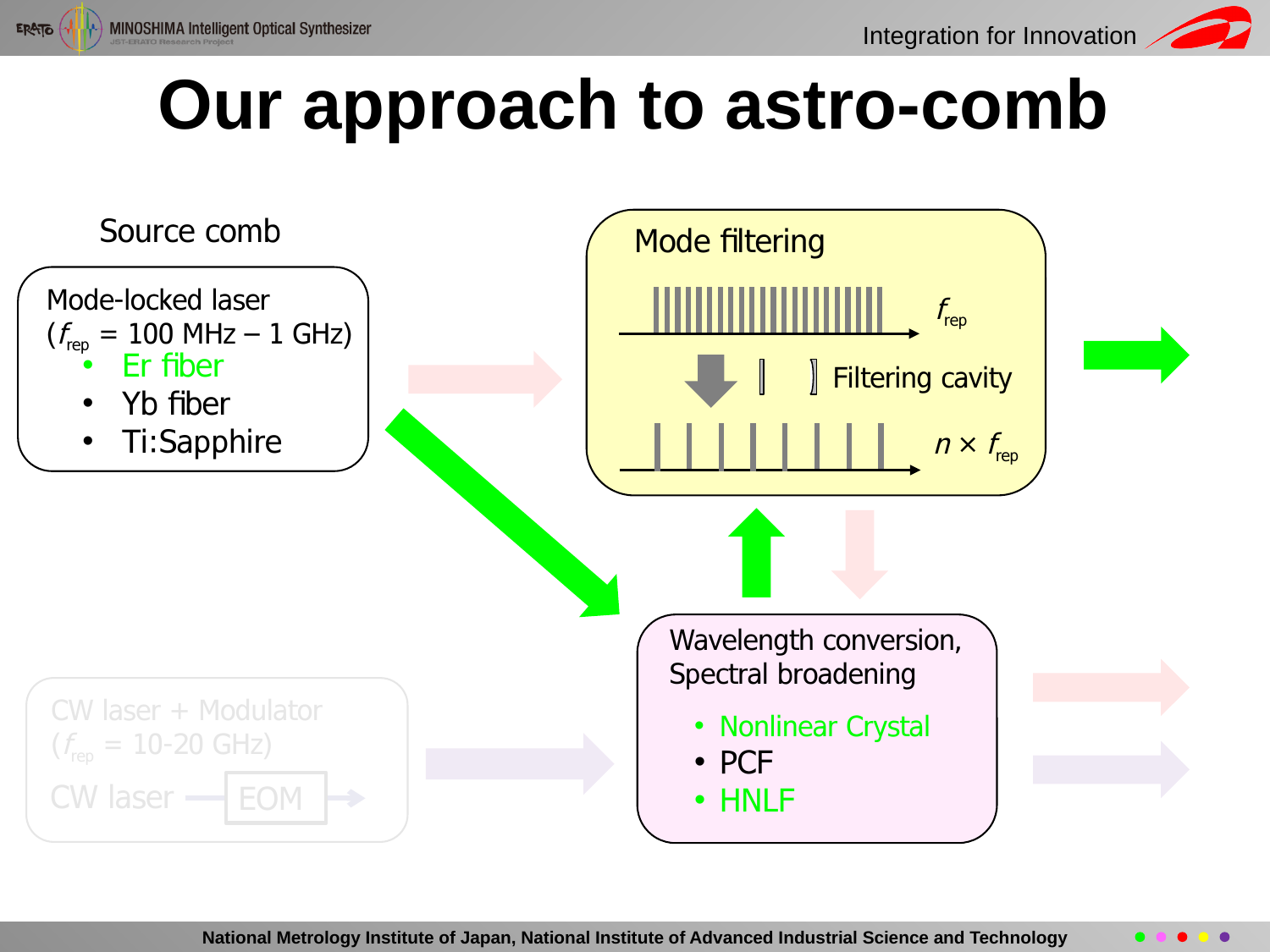

Our approach to astro-comb

Source comb

Mode filtering

Mode-locked laser
(frep = 100 MHz – 1 GHz)
frep

Er fiber
Yb fiber
Ti:Sapphire
Filtering cavity

n × frep

Wavelength conversion,
Spectral broadening

CW laser + Modulator
(frep = 10-20 GHz)

Nonlinear Crystal
PCF
HNLF
CW laser
EOM